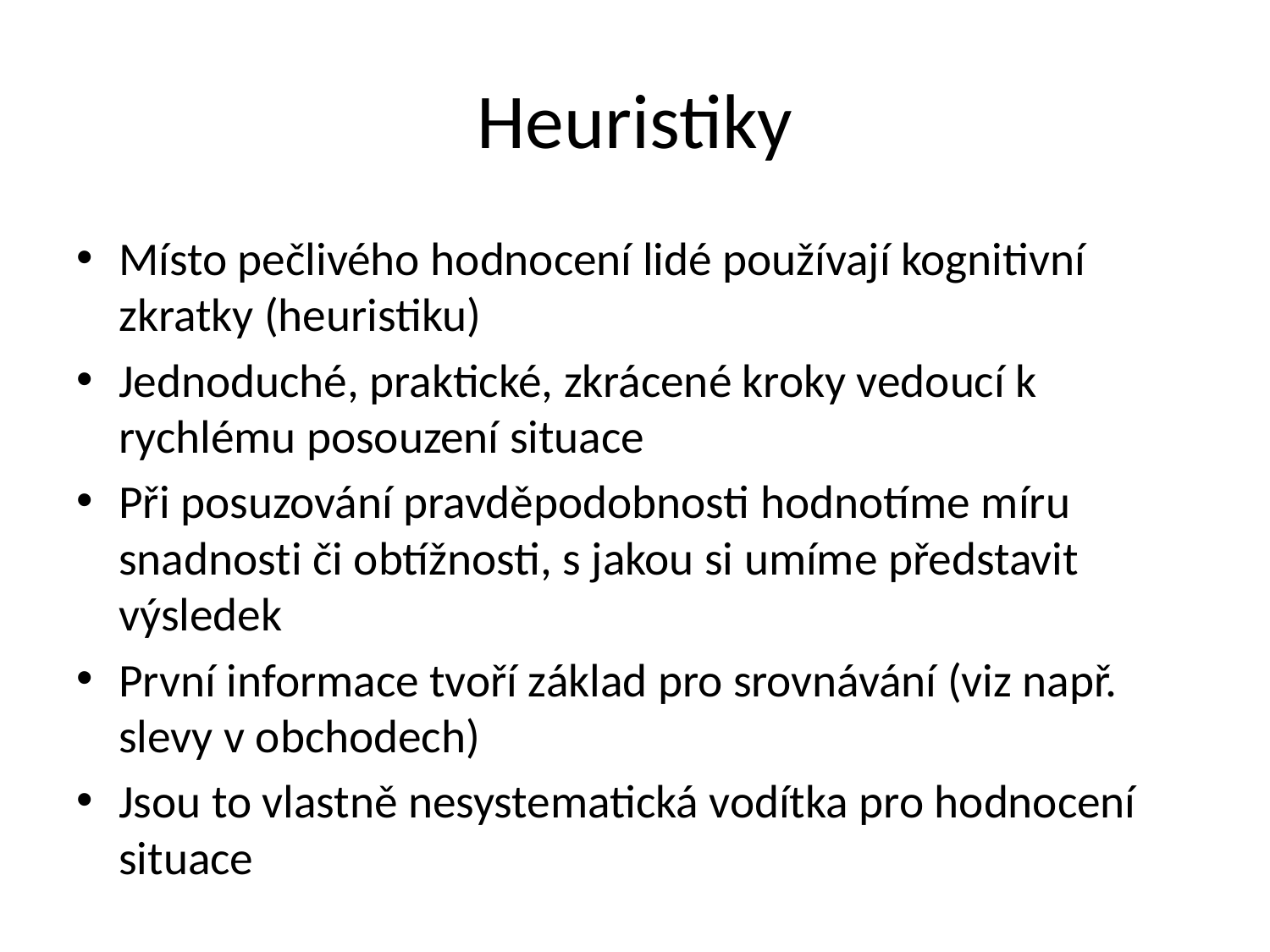

# Heuristiky
Místo pečlivého hodnocení lidé používají kognitivní zkratky (heuristiku)
Jednoduché, praktické, zkrácené kroky vedoucí k rychlému posouzení situace
Při posuzování pravděpodobnosti hodnotíme míru snadnosti či obtížnosti, s jakou si umíme představit výsledek
První informace tvoří základ pro srovnávání (viz např. slevy v obchodech)
Jsou to vlastně nesystematická vodítka pro hodnocení situace